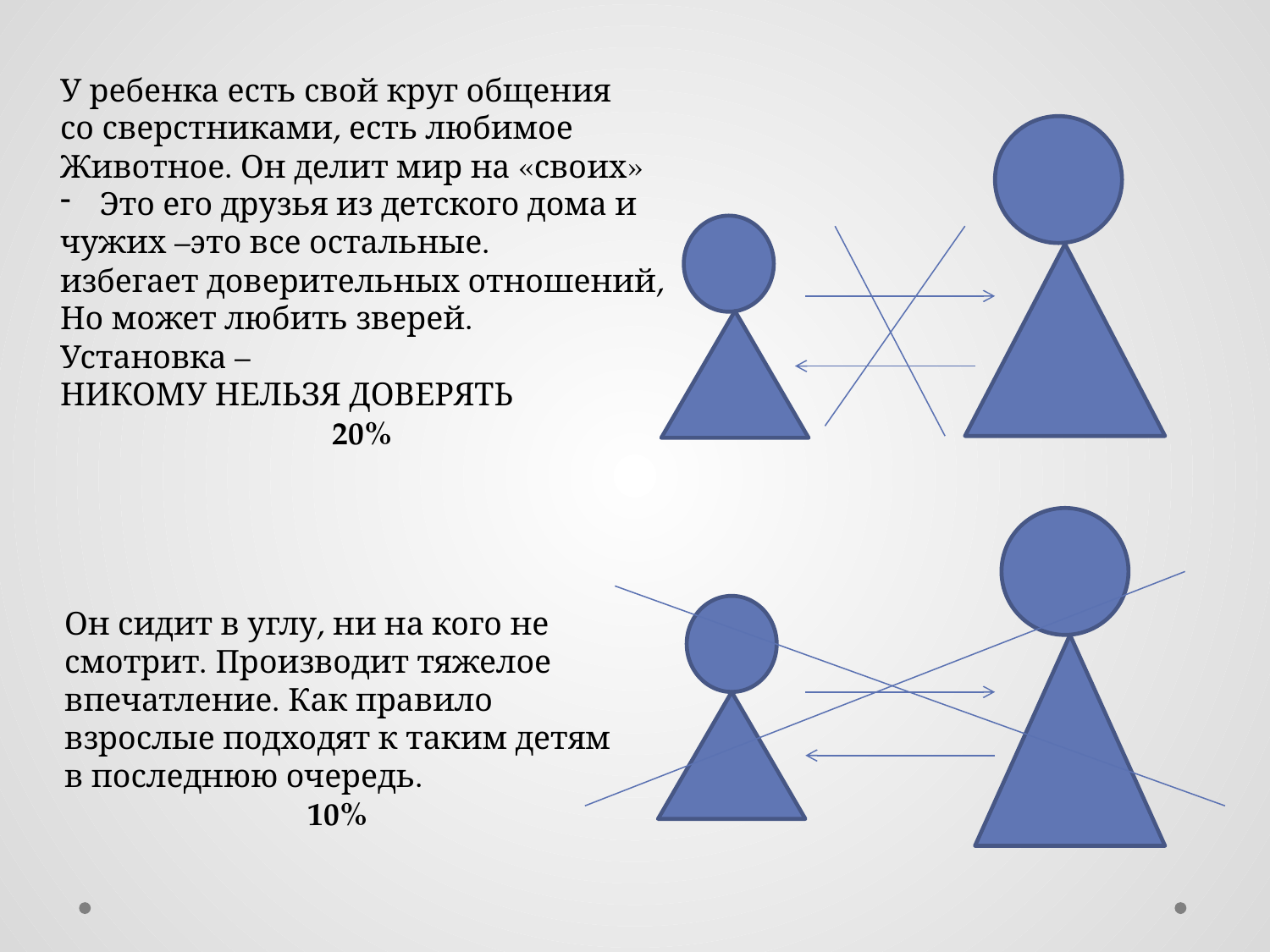

У ребенка есть свой круг общения
со сверстниками, есть любимое
Животное. Он делит мир на «своих»
Это его друзья из детского дома и
чужих –это все остальные.
избегает доверительных отношений,
Но может любить зверей.
Установка –
НИКОМУ НЕЛЬЗЯ ДОВЕРЯТЬ
20%

Он сидит в углу, ни на кого не
смотрит. Производит тяжелое
впечатление. Как правило
взрослые подходят к таким детям
в последнюю очередь.
10%